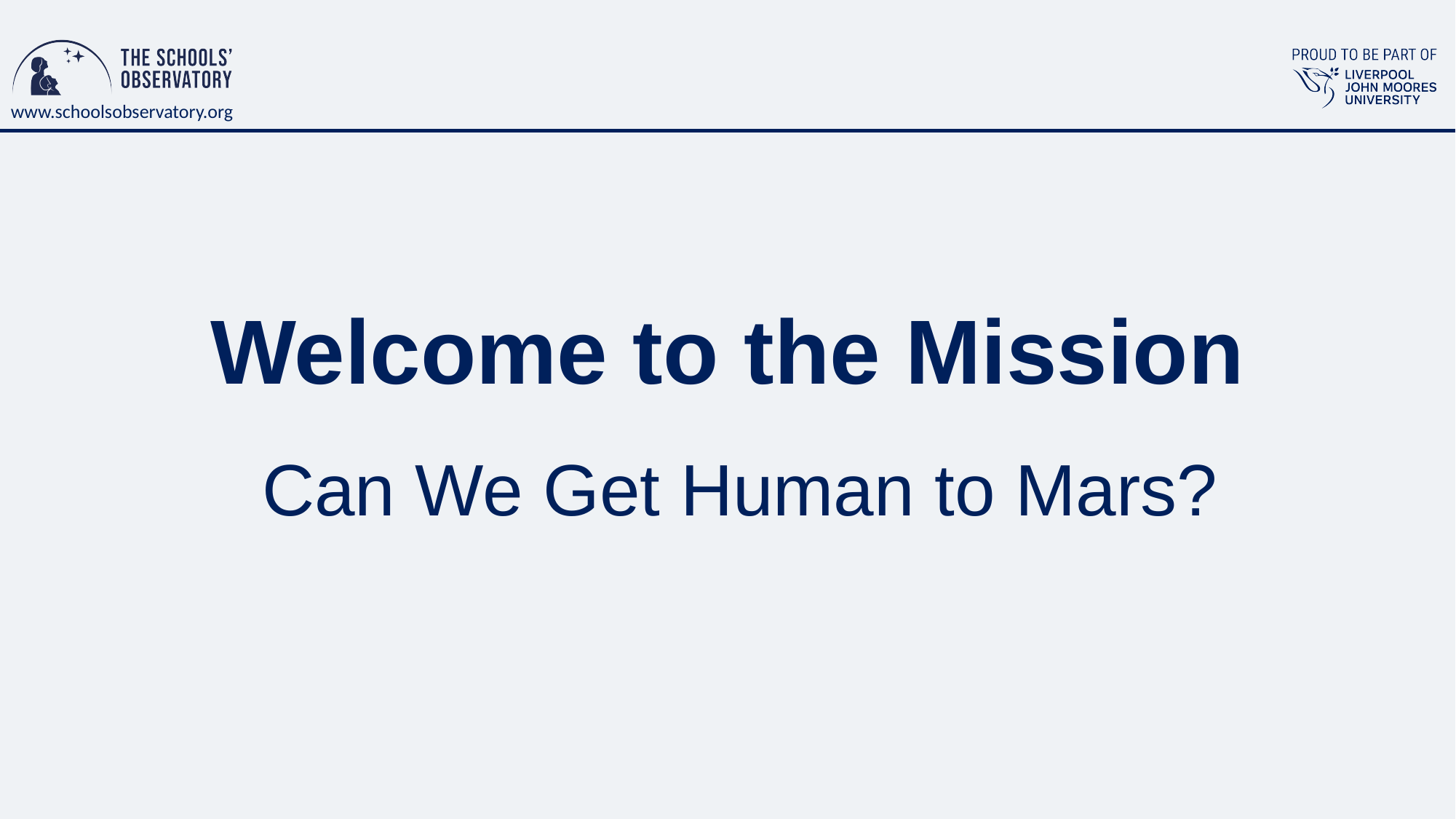

# Welcome to the Mission
Can We Get Human to Mars?